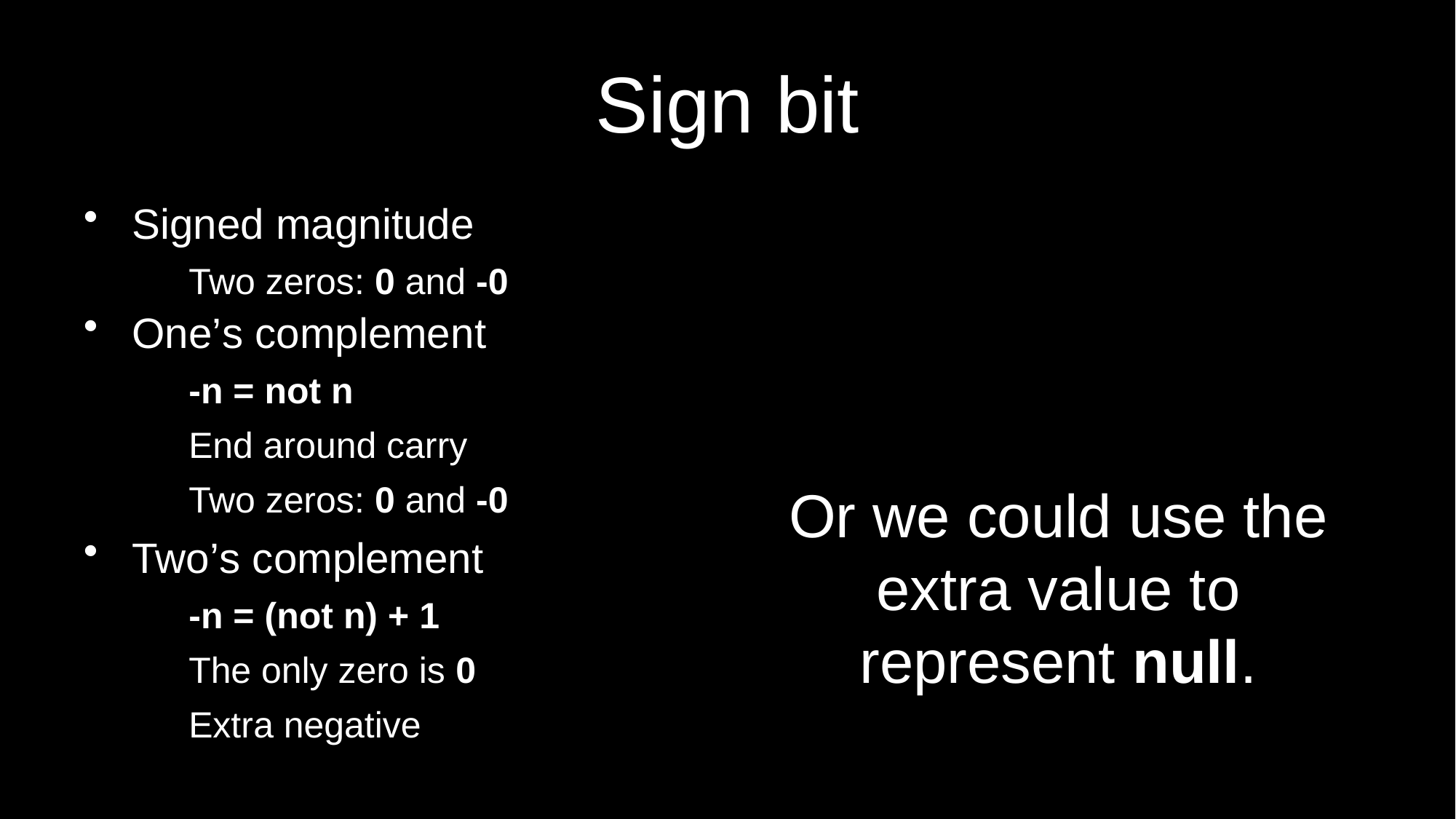

# Sign bit
Signed magnitude
Two zeros: 0 and -0
One’s complement
-n = not n
End around carry
Two zeros: 0 and -0
Two’s complement
-n = (not n) + 1
The only zero is 0
Extra negative
Or we could use the extra value to represent null.